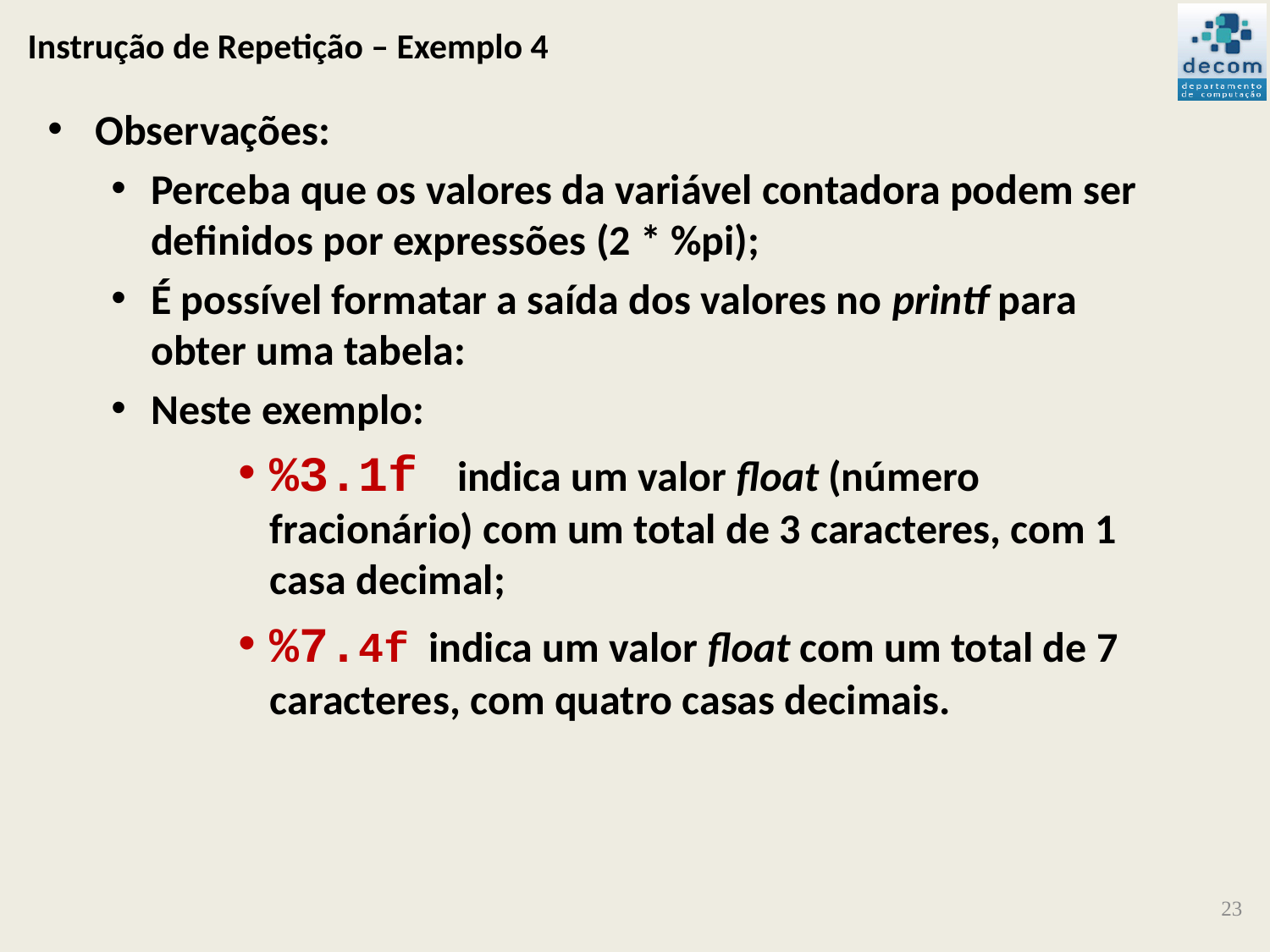

# Instrução de Repetição – Exemplo 4
Observações:
Perceba que os valores da variável contadora podem ser definidos por expressões (2 * %pi);
É possível formatar a saída dos valores no printf para obter uma tabela:
Neste exemplo:
%3.1f  indica um valor float (número fracionário) com um total de 3 caracteres, com 1 casa decimal;
%7.4f  indica um valor float com um total de 7 caracteres, com quatro casas decimais.
23